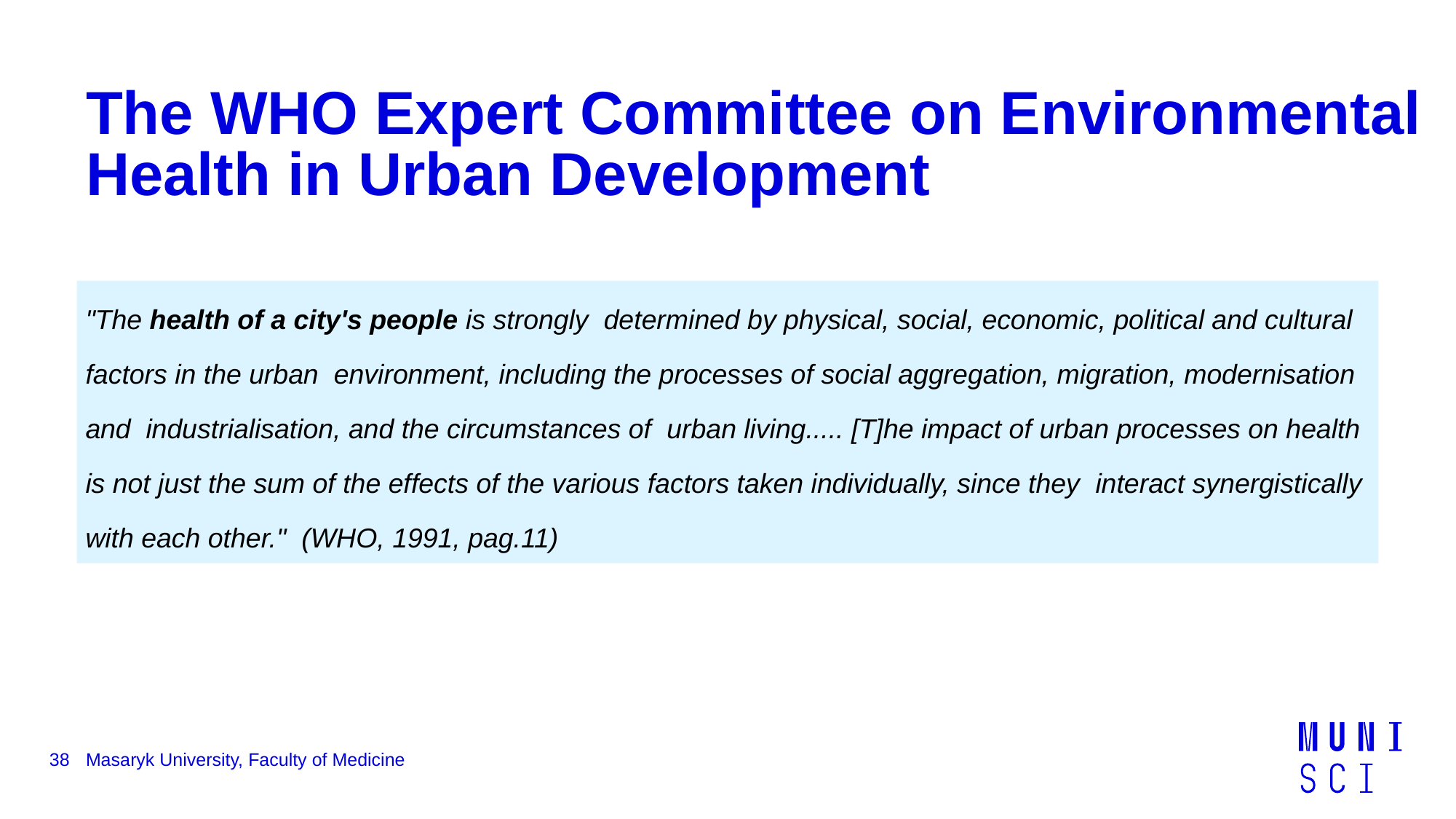

# The WHO Expert Committee on Environmental Health in Urban Development
"The health of a city's people is strongly  determined by physical, social, economic, political and cultural factors in the urban  environment, including the processes of social aggregation, migration, modernisation and  industrialisation, and the circumstances of  urban living..... [T]he impact of urban processes on health is not just the sum of the effects of the various factors taken individually, since they  interact synergistically with each other."  (WHO, 1991, pag.11)
38
Masaryk University, Faculty of Medicine